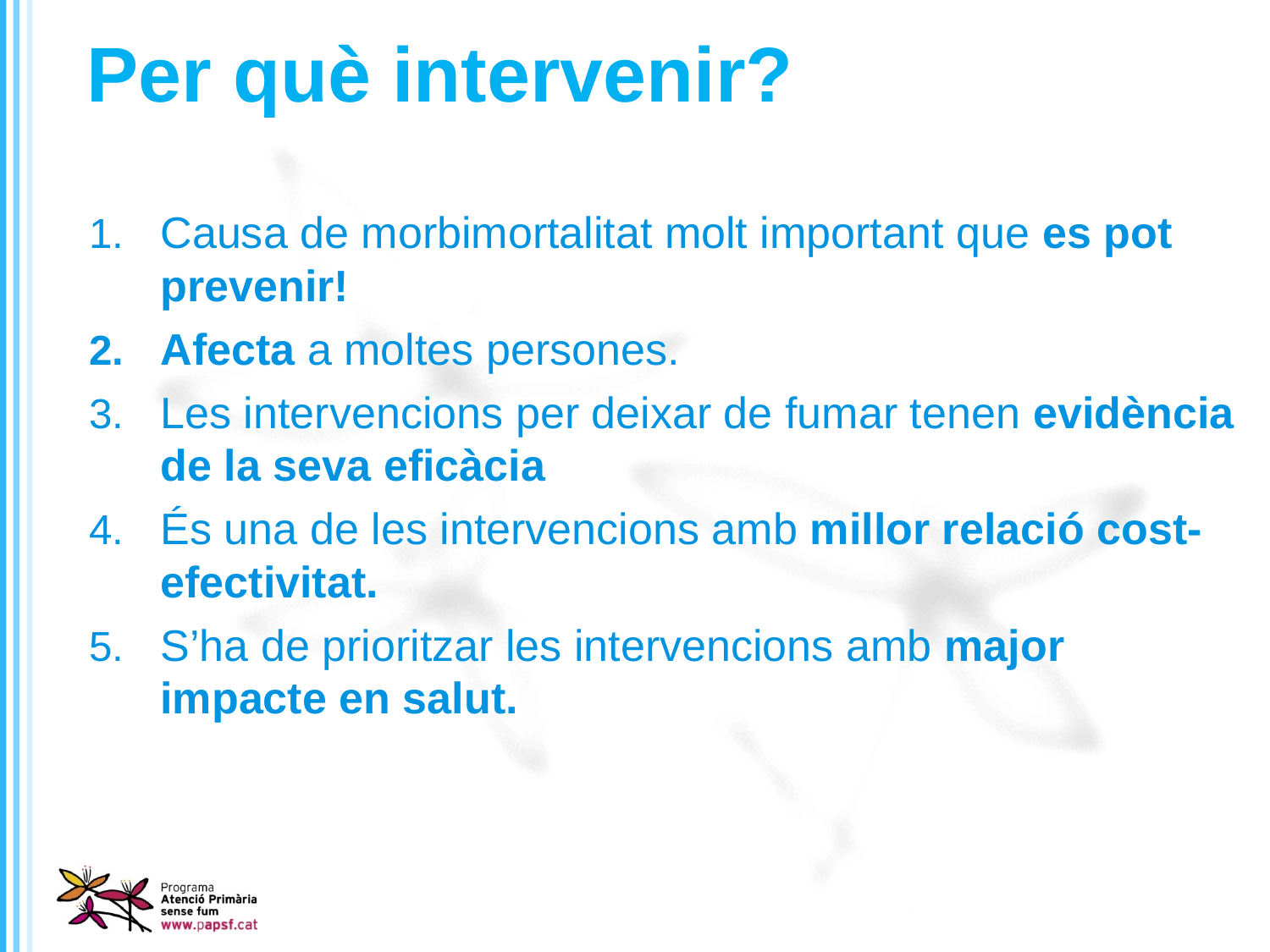

# Per què intervenir?
Causa de morbimortalitat molt important que es pot prevenir!
Afecta a moltes persones.
Les intervencions per deixar de fumar tenen evidència de la seva eficàcia
És una de les intervencions amb millor relació cost-efectivitat.
S’ha de prioritzar les intervencions amb major impacte en salut.